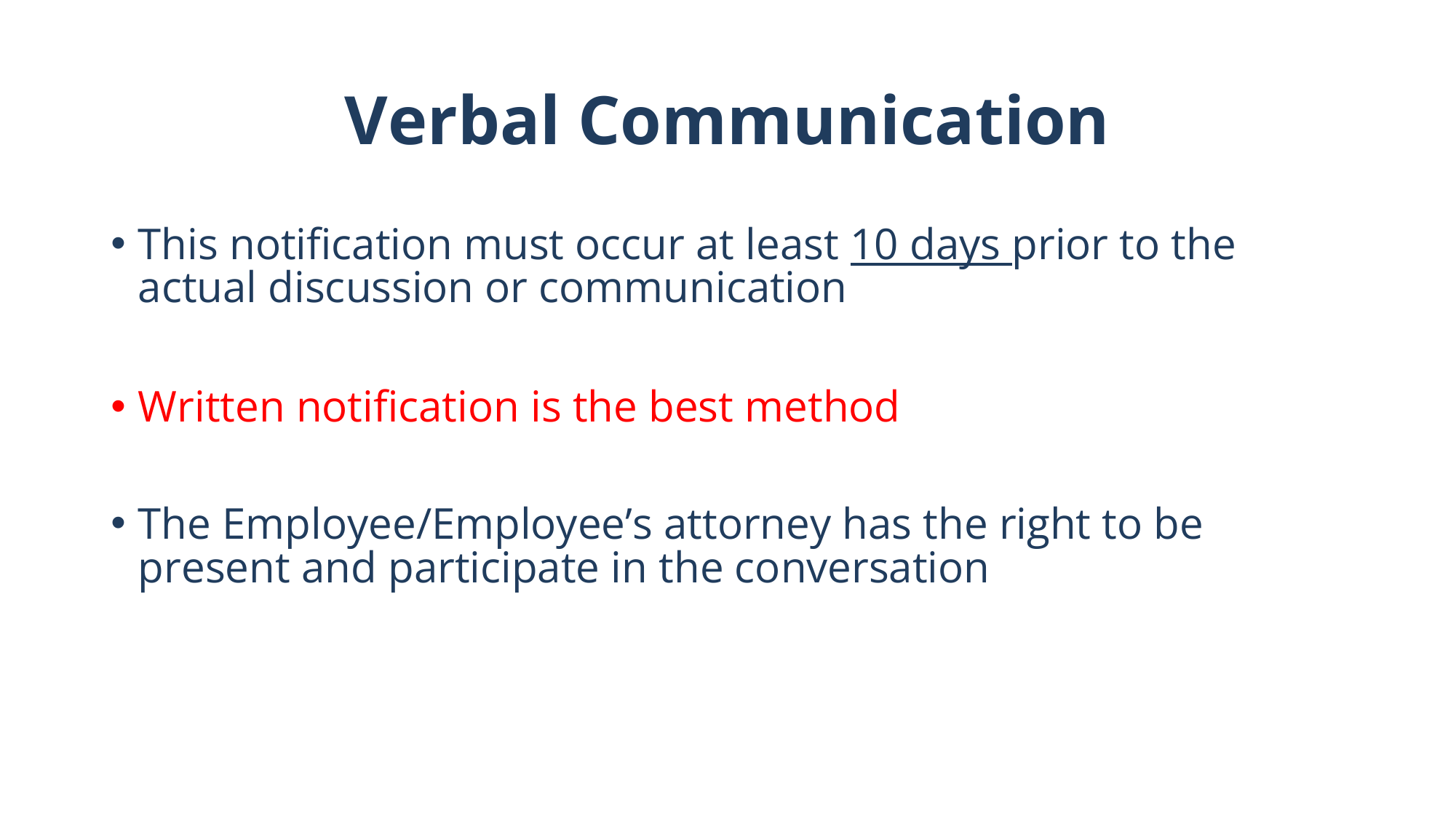

# Verbal Communication
This notification must occur at least 10 days prior to the  actual discussion or communication

Written notification is the best method

The Employee/Employee’s attorney has the right to be present and participate in the conversation